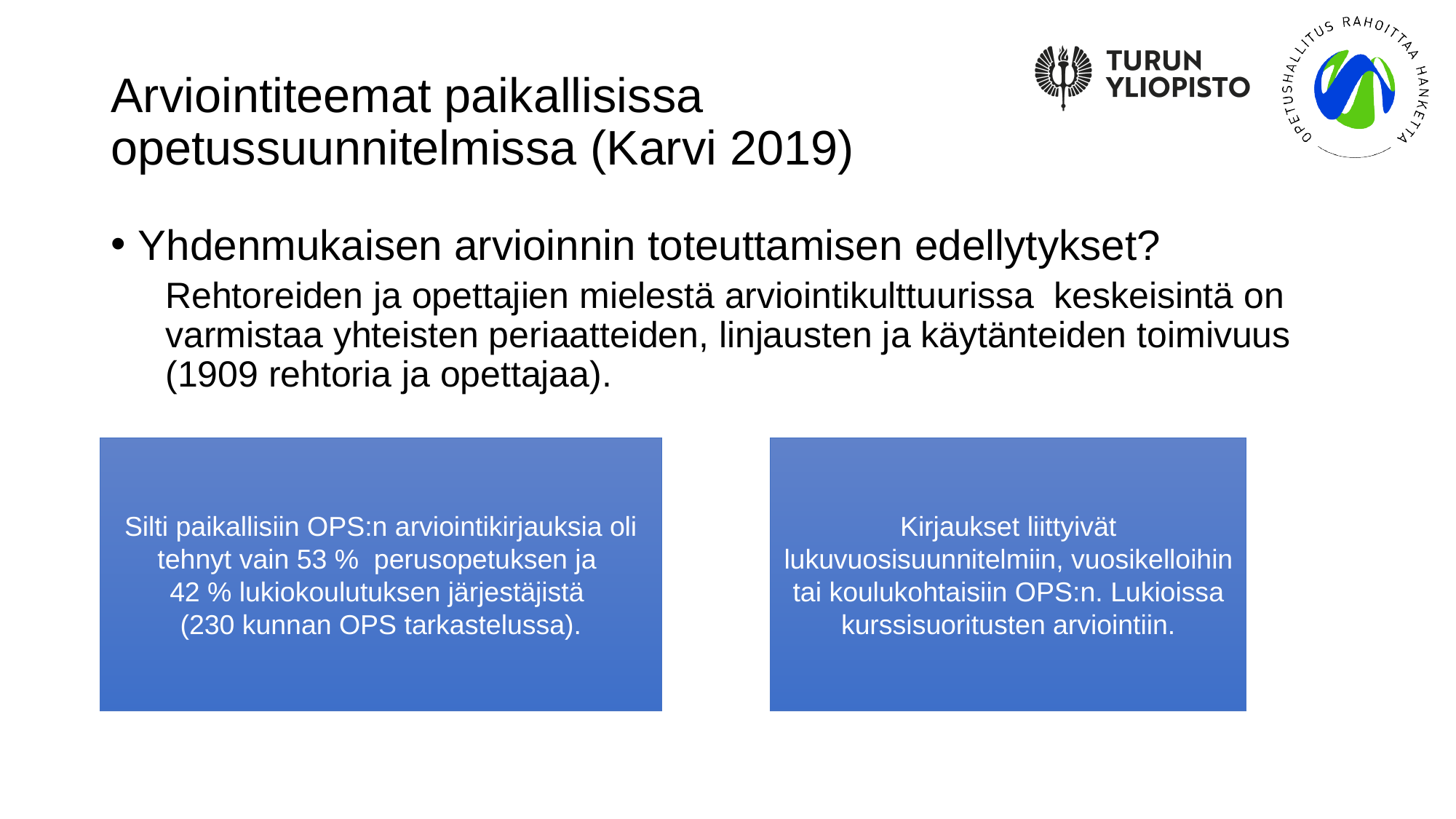

# Arviointiteemat paikallisissa opetussuunnitelmissa (Karvi 2019)
Yhdenmukaisen arvioinnin toteuttamisen edellytykset?
Rehtoreiden ja opettajien mielestä arviointikulttuurissa  keskeisintä on varmistaa yhteisten periaatteiden, linjausten ja käytänteiden toimivuus (1909 rehtoria ja opettajaa).

Silti paikallisiin OPS:n arviointikirjauksia oli tehnyt vain 53 %  perusopetuksen ja
42 % lukiokoulutuksen järjestäjistä
(230 kunnan OPS tarkastelussa).
Kirjaukset liittyivät lukuvuosisuunnitelmiin, vuosikelloihin tai koulukohtaisiin OPS:n. Lukioissa kurssisuoritusten arviointiin.